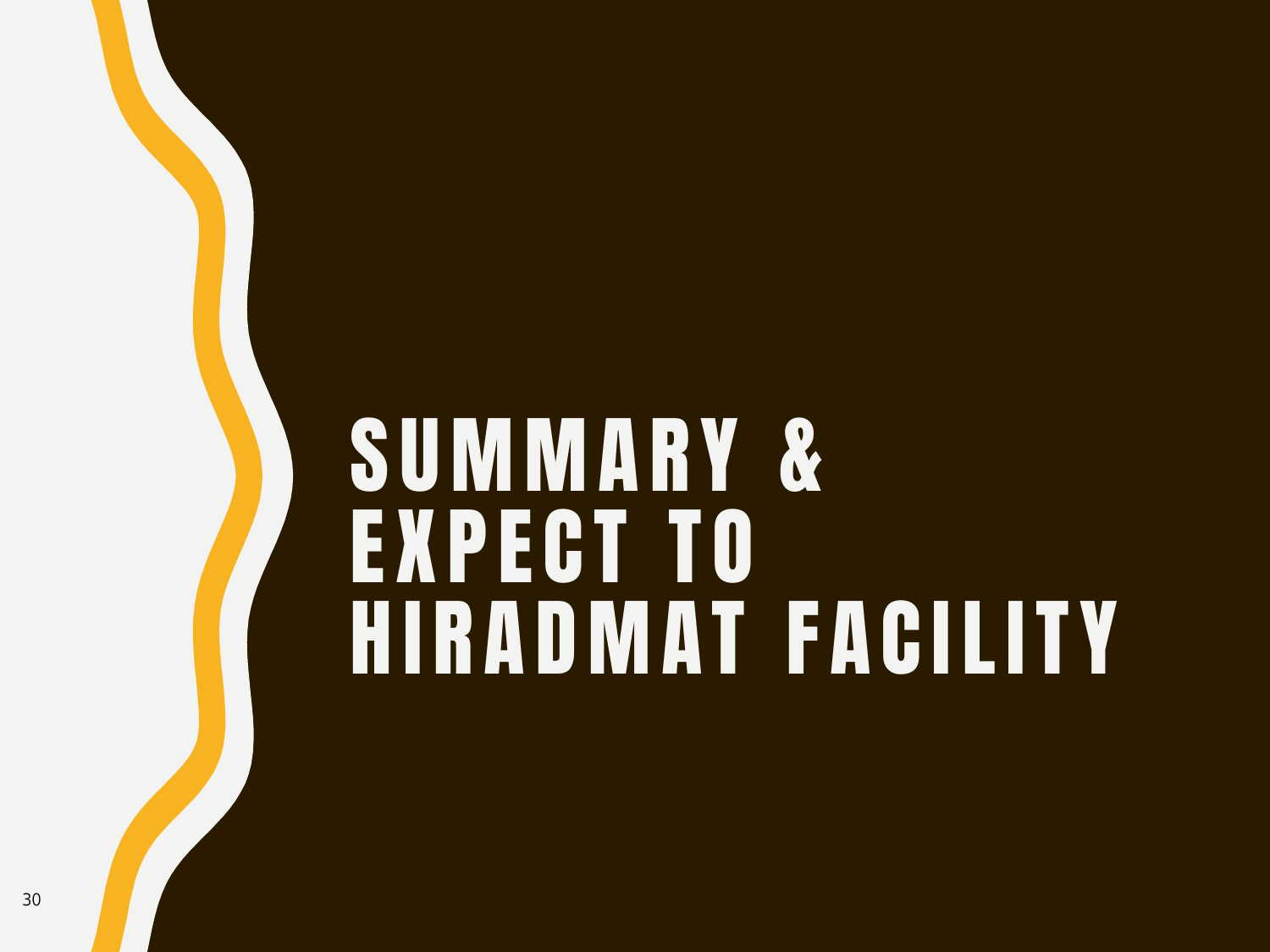

# Summary & Expect to HiRadMat facility

30